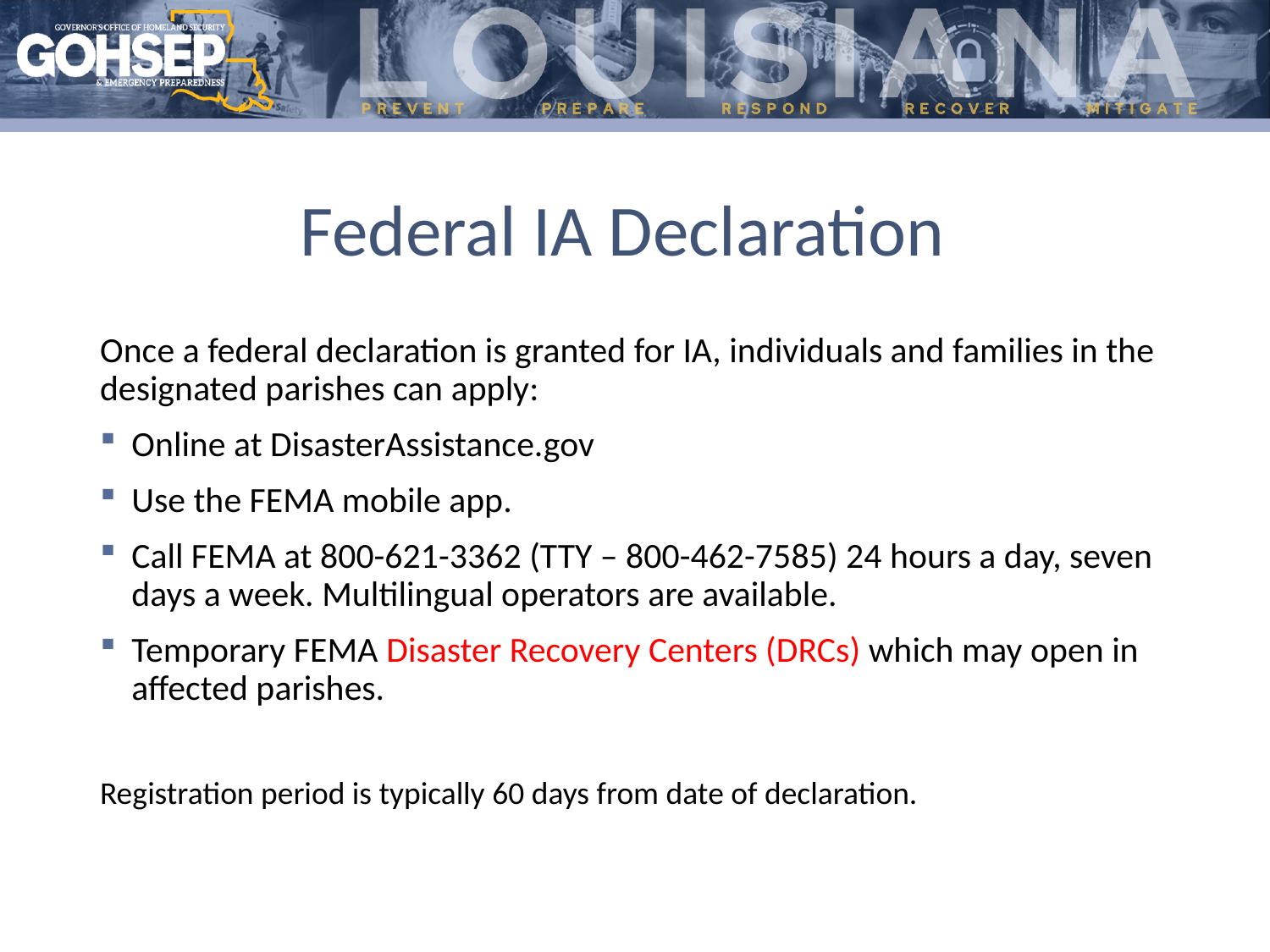

# Federal IA Declaration
Once a federal declaration is granted for IA, individuals and families in the designated parishes can apply:
Online at DisasterAssistance.gov
Use the FEMA mobile app.
Call FEMA at 800-621-3362 (TTY – 800-462-7585) 24 hours a day, seven days a week. Multilingual operators are available.
Temporary FEMA Disaster Recovery Centers (DRCs) which may open in affected parishes.

Registration period is typically 60 days from date of declaration.